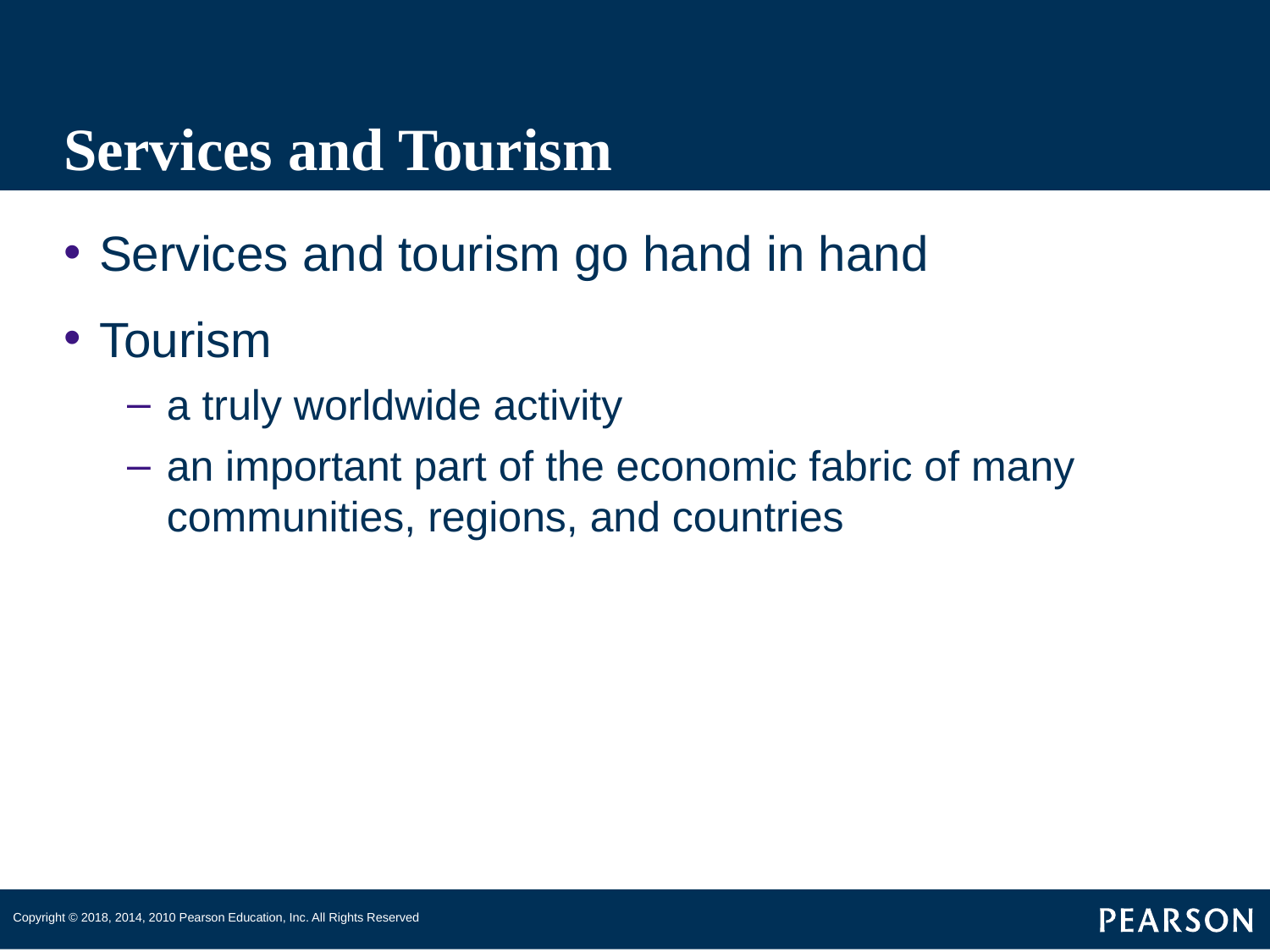

# Services and Tourism
Services and tourism go hand in hand
Tourism
a truly worldwide activity
an important part of the economic fabric of many communities, regions, and countries